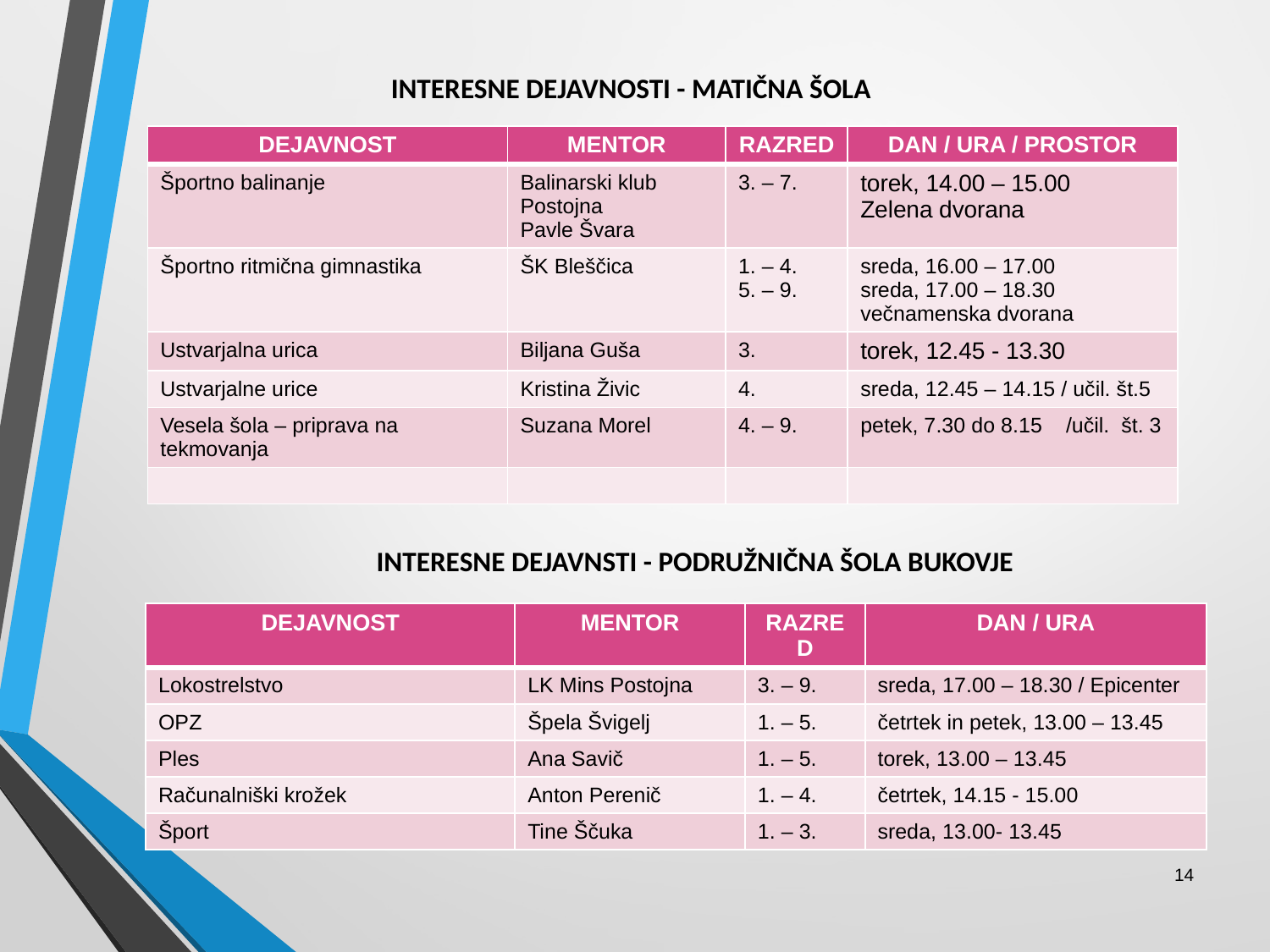

INTERESNE DEJAVNOSTI - MATIČNA ŠOLA
| DEJAVNOST | MENTOR | RAZRED | DAN / URA / PROSTOR |
| --- | --- | --- | --- |
| Športno balinanje | Balinarski klub Postojna Pavle Švara | 3. – 7. | torek, 14.00 – 15.00 Zelena dvorana |
| Športno ritmična gimnastika | ŠK Bleščica | 1. – 4. 5. – 9. | sreda, 16.00 – 17.00 sreda, 17.00 – 18.30 večnamenska dvorana |
| Ustvarjalna urica | Biljana Guša | 3. | torek, 12.45 - 13.30 |
| Ustvarjalne urice | Kristina Živic | 4. | sreda, 12.45 – 14.15 / učil. št.5 |
| Vesela šola – priprava na tekmovanja | Suzana Morel | 4. – 9. | petek, 7.30 do 8.15 /učil. št. 3 |
|  |  |  |  |
INTERESNE DEJAVNSTI - PODRUŽNIČNA ŠOLA BUKOVJE
| DEJAVNOST | MENTOR | RAZRED | DAN / URA |
| --- | --- | --- | --- |
| Lokostrelstvo | LK Mins Postojna | 3. – 9. | sreda, 17.00 – 18.30 / Epicenter |
| OPZ | Špela Švigelj | 1. – 5. | četrtek in petek, 13.00 – 13.45 |
| Ples | Ana Savič | 1. – 5. | torek, 13.00 – 13.45 |
| Računalniški krožek | Anton Perenič | 1. – 4. | četrtek, 14.15 - 15.00 |
| Šport | Tine Ščuka | 1. – 3. | sreda, 13.00- 13.45 |
14